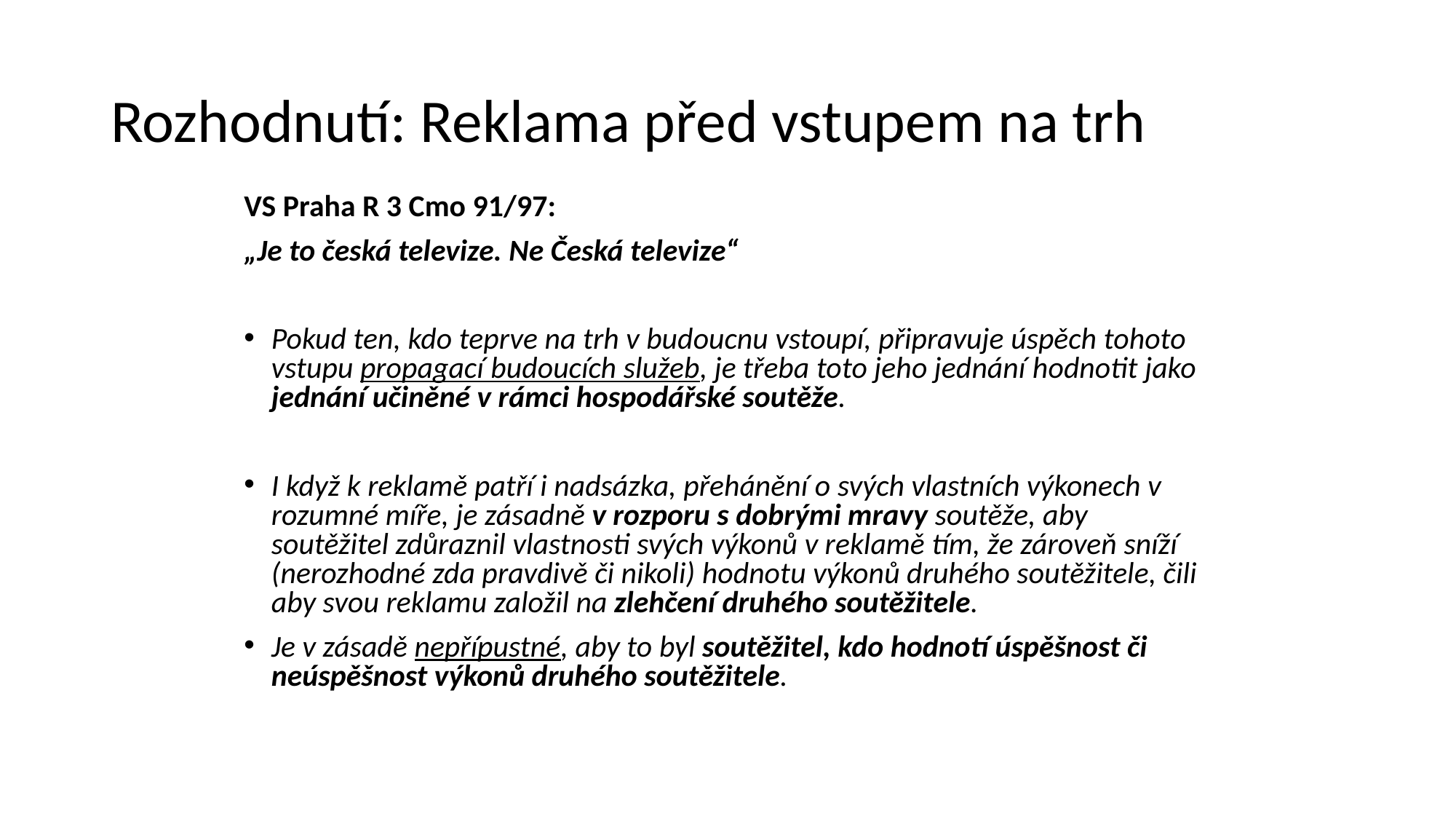

# Rozhodnutí: Reklama před vstupem na trh
VS Praha R 3 Cmo 91/97:
„Je to česká televize. Ne Česká televize“

Pokud ten, kdo teprve na trh v budoucnu vstoupí, připravuje úspěch tohoto vstupu propagací budoucích služeb, je třeba toto jeho jednání hodnotit jako jednání učiněné v rámci hospodářské soutěže.

I když k reklamě patří i nadsázka, přehánění o svých vlastních výkonech v rozumné míře, je zásadně v rozporu s dobrými mravy soutěže, aby soutěžitel zdůraznil vlastnosti svých výkonů v reklamě tím, že zároveň sníží (nerozhodné zda pravdivě či nikoli) hodnotu výkonů druhého soutěžitele, čili aby svou reklamu založil na zlehčení druhého soutěžitele.
Je v zásadě nepřípustné, aby to byl soutěžitel, kdo hodnotí úspěšnost či neúspěšnost výkonů druhého soutěžitele.